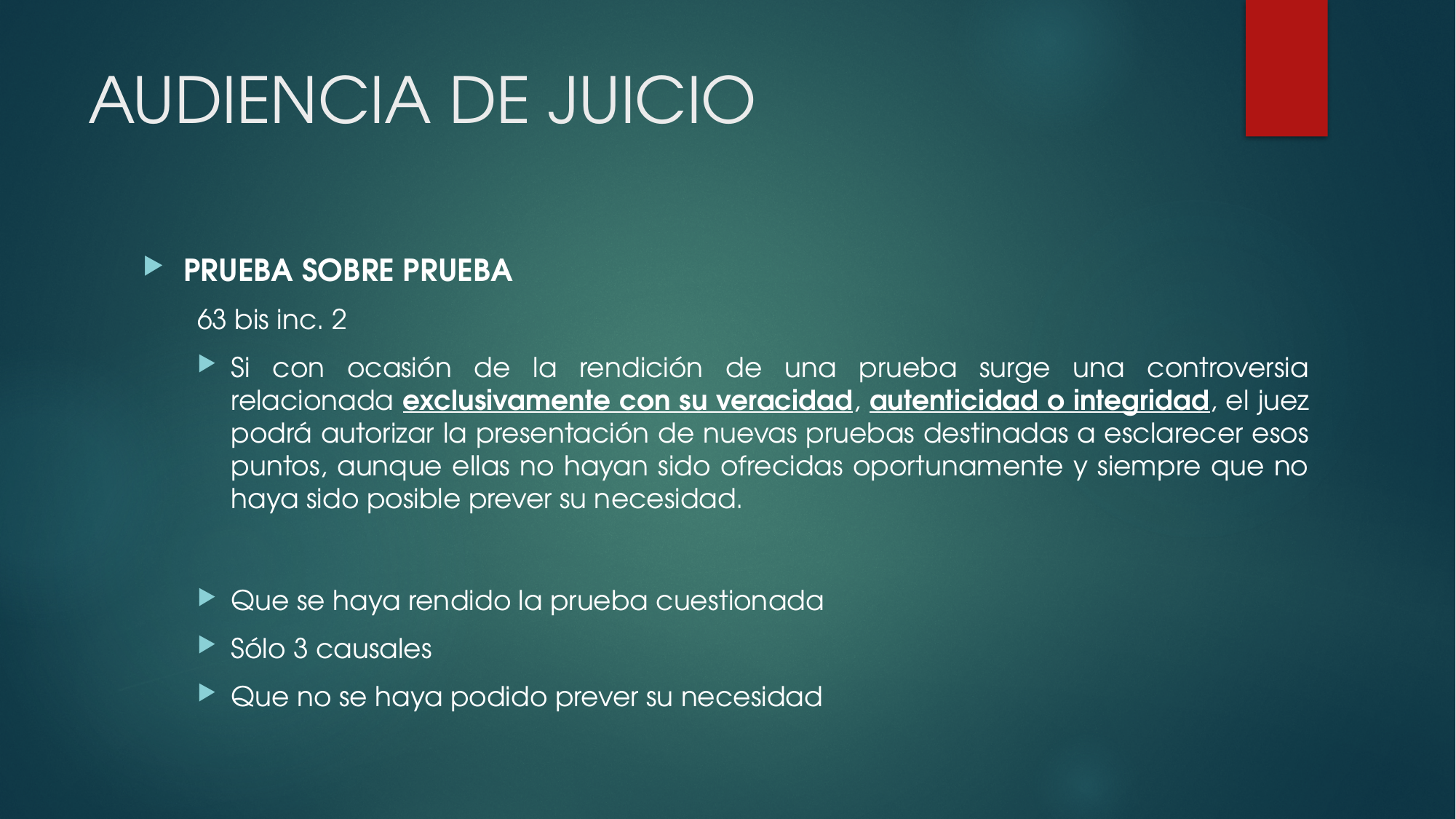

# AUDIENCIA DE JUICIO
PRUEBA SOBRE PRUEBA
63 bis inc. 2
Si con ocasión de la rendición de una prueba surge una controversia relacionada exclusivamente con su veracidad, autenticidad o integridad, el juez podrá autorizar la presentación de nuevas pruebas destinadas a esclarecer esos puntos, aunque ellas no hayan sido ofrecidas oportunamente y siempre que no haya sido posible prever su necesidad.

Que se haya rendido la prueba cuestionada
Sólo 3 causales
Que no se haya podido prever su necesidad